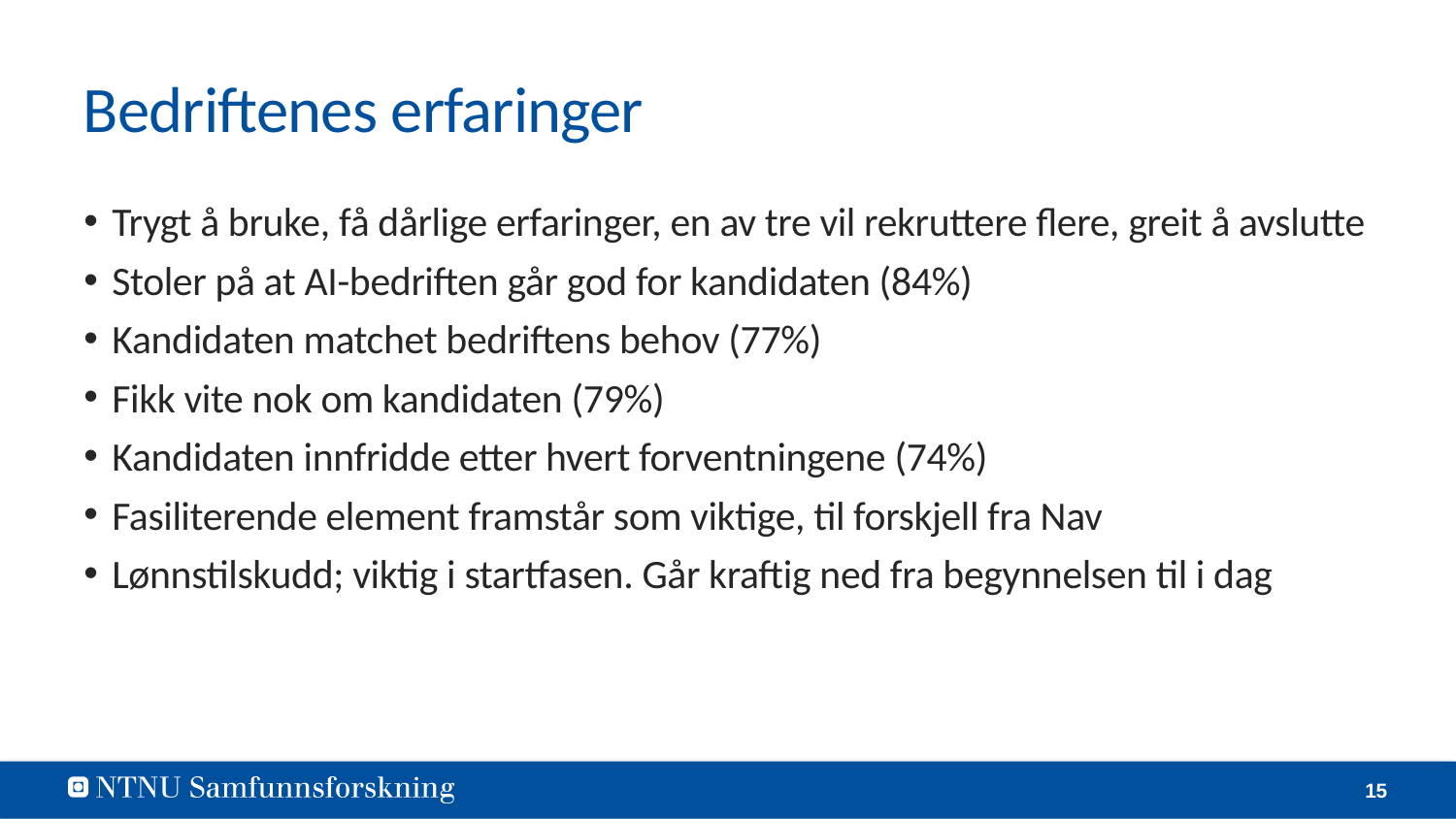

# Bedriftenes erfaringer
Trygt å bruke, få dårlige erfaringer, en av tre vil rekruttere flere, greit å avslutte
Stoler på at AI-bedriften går god for kandidaten (84%)
Kandidaten matchet bedriftens behov (77%)
Fikk vite nok om kandidaten (79%)
Kandidaten innfridde etter hvert forventningene (74%)
Fasiliterende element framstår som viktige, til forskjell fra Nav
Lønnstilskudd; viktig i startfasen. Går kraftig ned fra begynnelsen til i dag